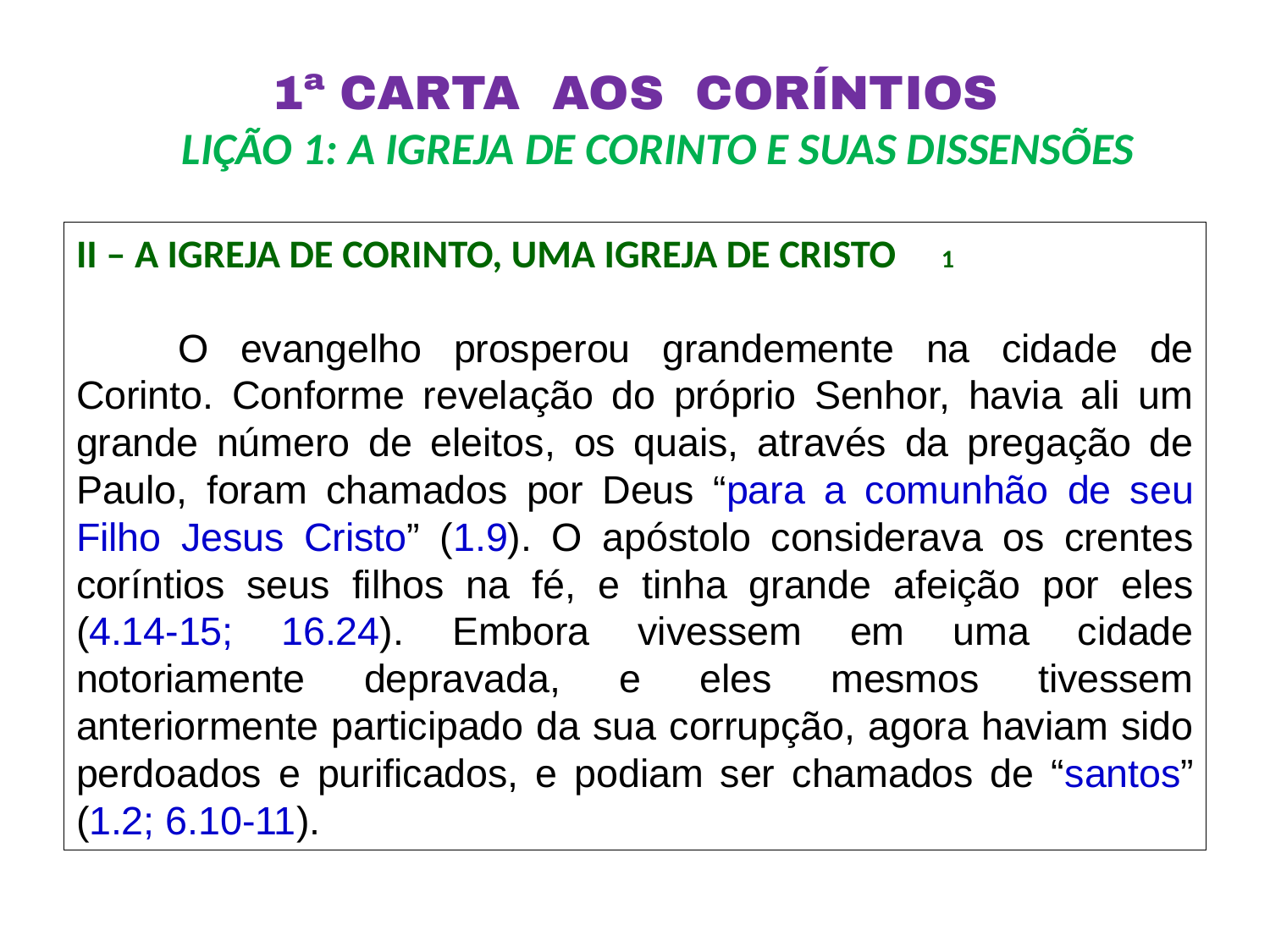

# 1ª CARTA  AOS  CORÍNTIOS LIÇÃO 1: A IGREJA DE CORINTO E SUAS DISSENSÕES
II – A IGREJA DE CORINTO, UMA IGREJA DE CRISTO     1

	O evangelho prosperou grandemente na cidade de Corinto. Conforme revelação do próprio Senhor, havia ali um grande número de eleitos, os quais, através da pregação de Paulo, foram chamados por Deus “para a comunhão de seu Filho Jesus Cristo” (1.9). O apóstolo considerava os crentes coríntios seus filhos na fé, e tinha grande afeição por eles (4.14-15; 16.24). Embora vivessem em uma cidade notoriamente depravada, e eles mesmos tivessem anteriormente participado da sua corrupção, agora haviam sido perdoados e purificados, e podiam ser chamados de “santos” (1.2; 6.10-11).